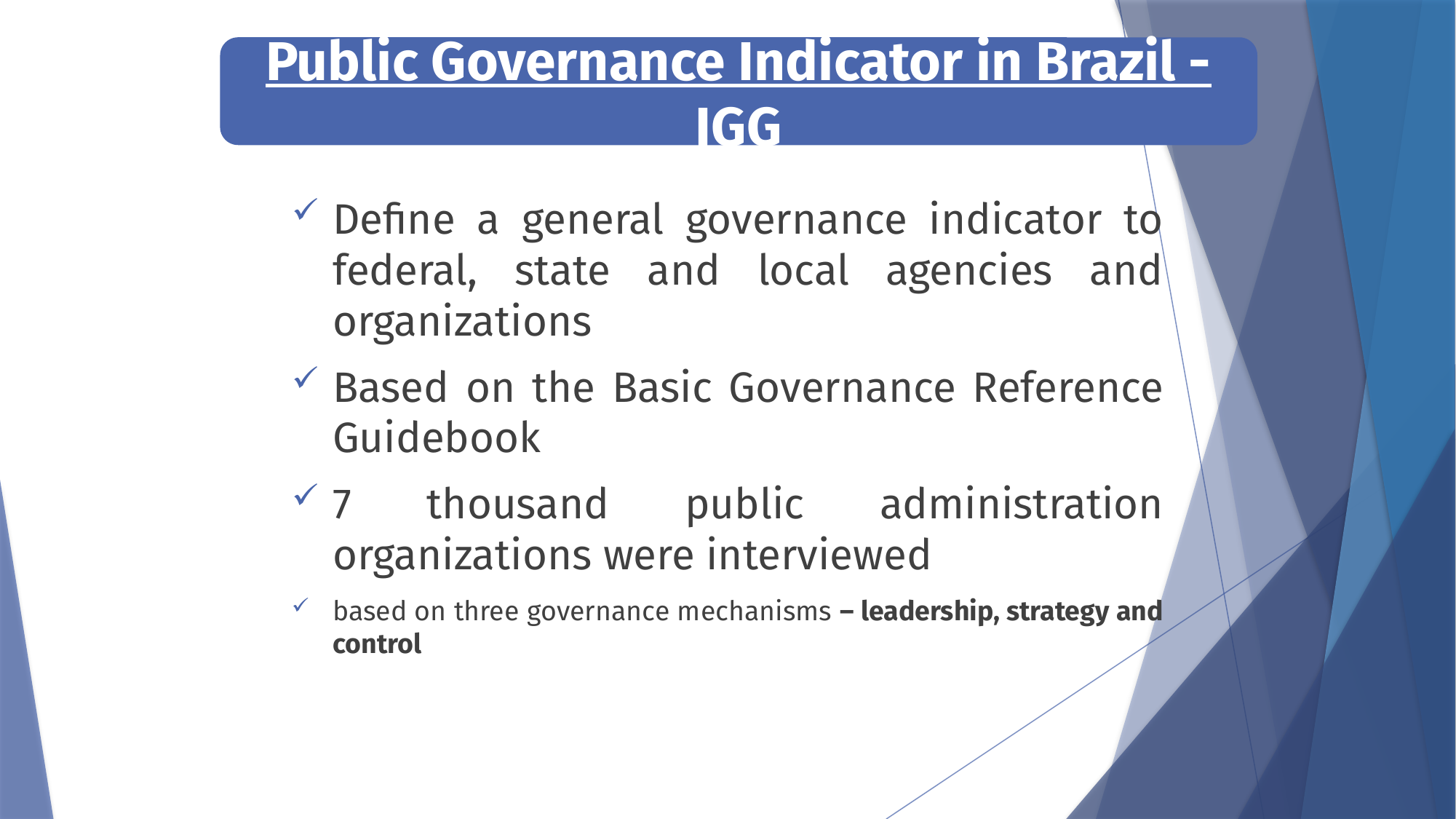

Public Governance Indicator in Brazil - IGG
Define a general governance indicator to federal, state and local agencies and organizations
Based on the Basic Governance Reference Guidebook
7 thousand public administration organizations were interviewed
based on three governance mechanisms – leadership, strategy and control